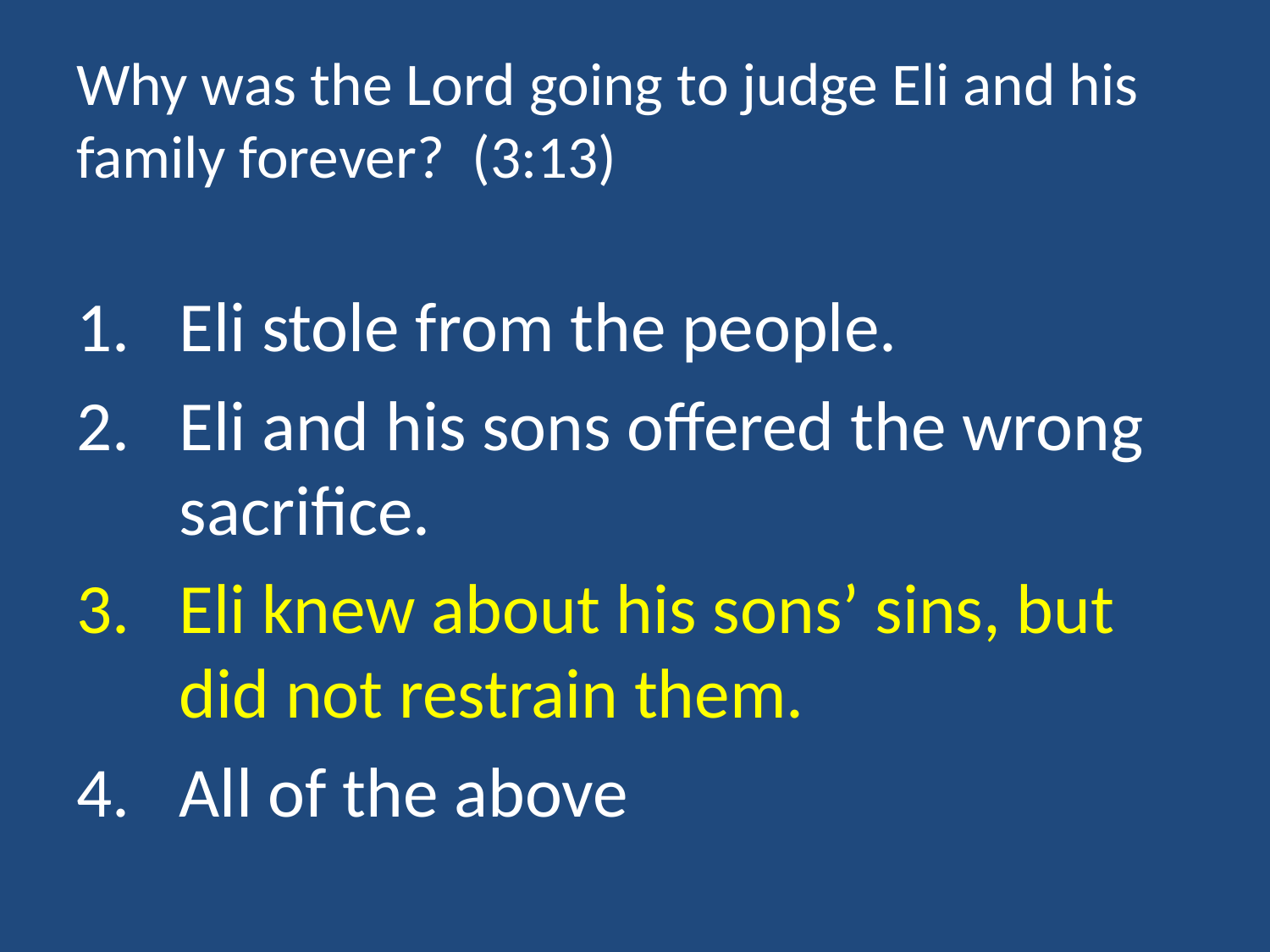

# Why was the Lord going to judge Eli and his family forever?  (3:13)
Eli stole from the people.
Eli and his sons offered the wrong sacrifice.
Eli knew about his sons’ sins, but did not restrain them.
All of the above